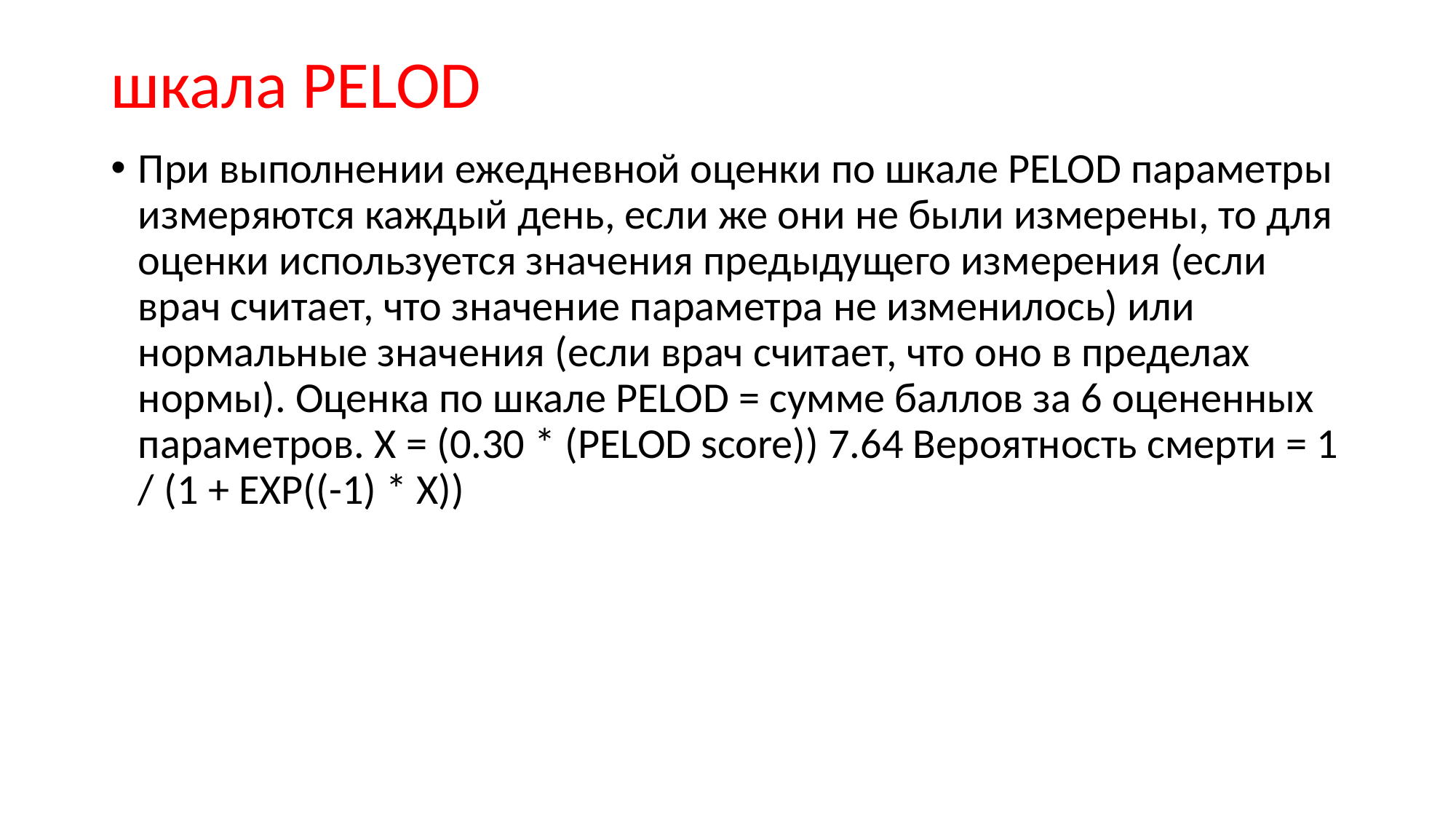

# шкала PELOD
При выполнении ежедневной оценки по шкале PELOD параметры измеряются каждый день, если же они не были измерены, то для оценки используется значения предыдущего измерения (если врач считает, что значение параметра не изменилось) или нормальные значения (если врач считает, что оно в пределах нормы). Оценка по шкале PELOD = сумме баллов за 6 оцененных параметров. X = (0.30 * (PELOD score)) 7.64 Вероятность смерти = 1 / (1 + EXP((-1) * X))